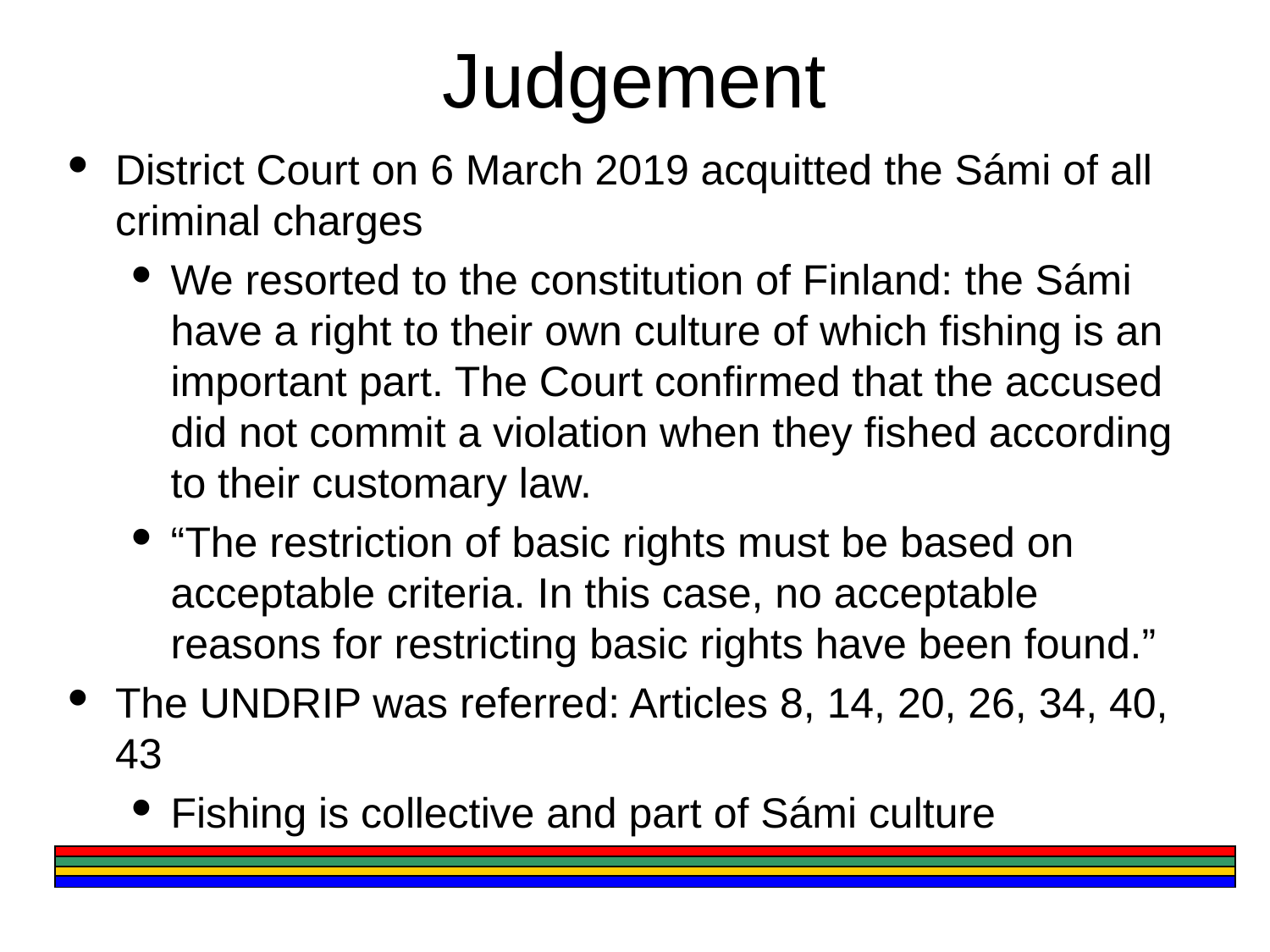

# Judgement
District Court on 6 March 2019 acquitted the Sámi of all criminal charges
We resorted to the constitution of Finland: the Sámi have a right to their own culture of which fishing is an important part. The Court confirmed that the accused did not commit a violation when they fished according to their customary law.
“The restriction of basic rights must be based on acceptable criteria. In this case, no acceptable reasons for restricting basic rights have been found.”
The UNDRIP was referred: Articles 8, 14, 20, 26, 34, 40, 43
Fishing is collective and part of Sámi culture